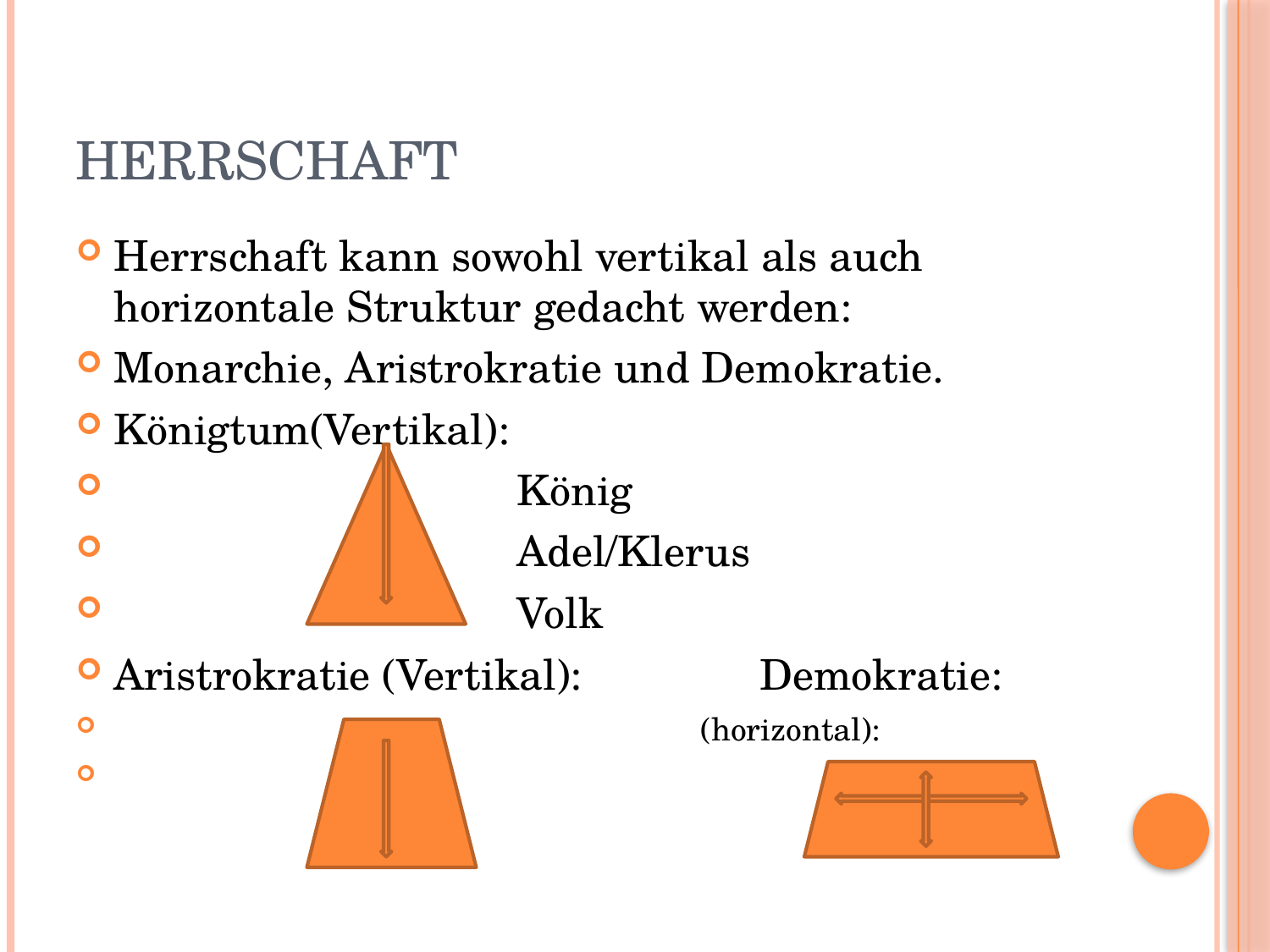

# Herrschaft
Herrschaft kann sowohl vertikal als auch horizontale Struktur gedacht werden:
Monarchie, Aristrokratie und Demokratie.
Königtum(Vertikal):
                                  König
                                  Adel/Klerus
                                  Volk
Aristrokratie (Vertikal):               Demokratie:
                                                                  (horizontal):